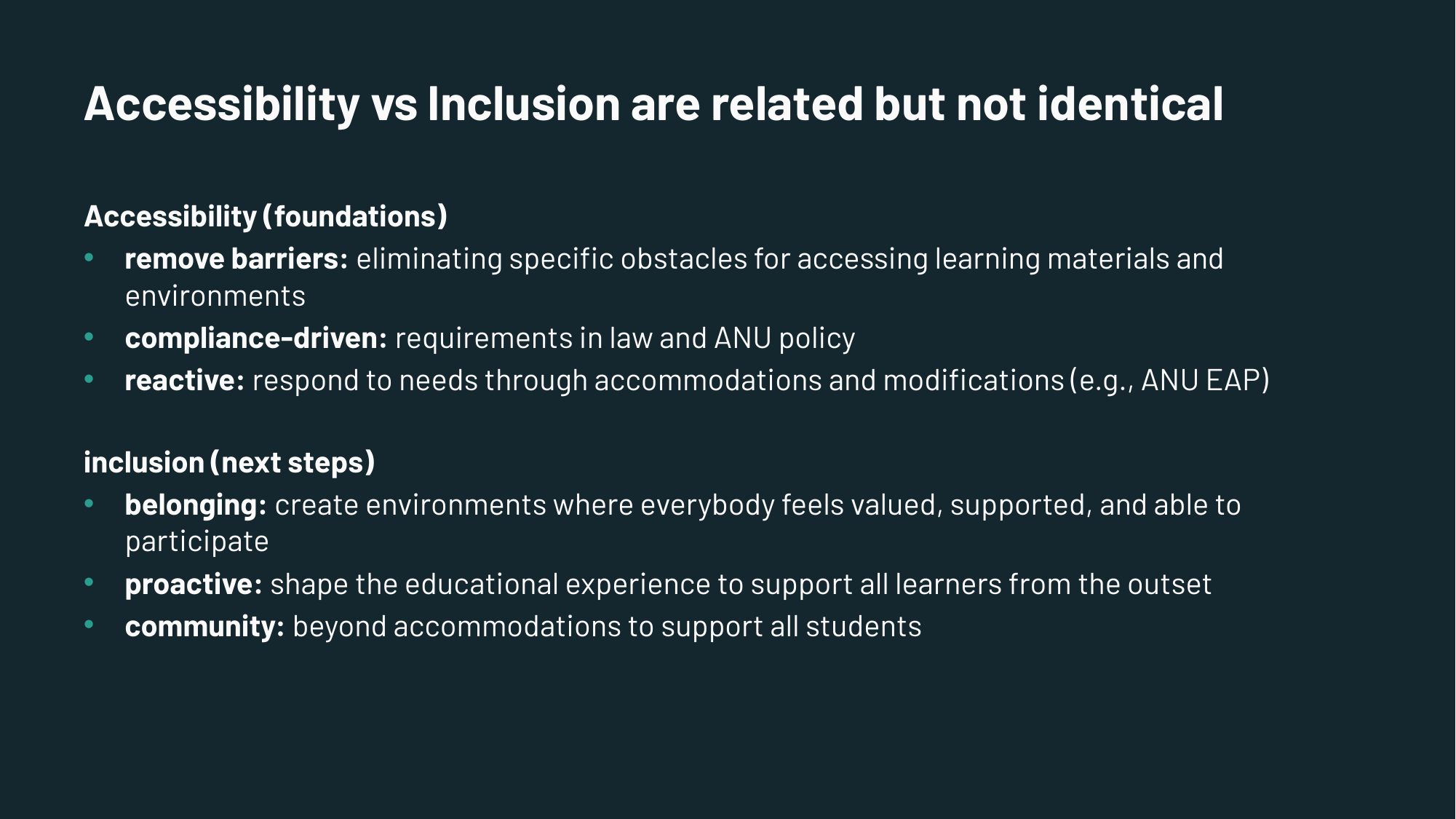

# Accessibility vs Inclusion are related but not identical
Accessibility (foundations)
remove barriers: eliminating specific obstacles for accessing learning materials and environments
compliance-driven: requirements in law and ANU policy
reactive: respond to needs through accommodations and modifications (e.g., ANU EAP)
inclusion (next steps)
belonging: create environments where everybody feels valued, supported, and able to participate
proactive: shape the educational experience to support all learners from the outset
community: beyond accommodations to support all students